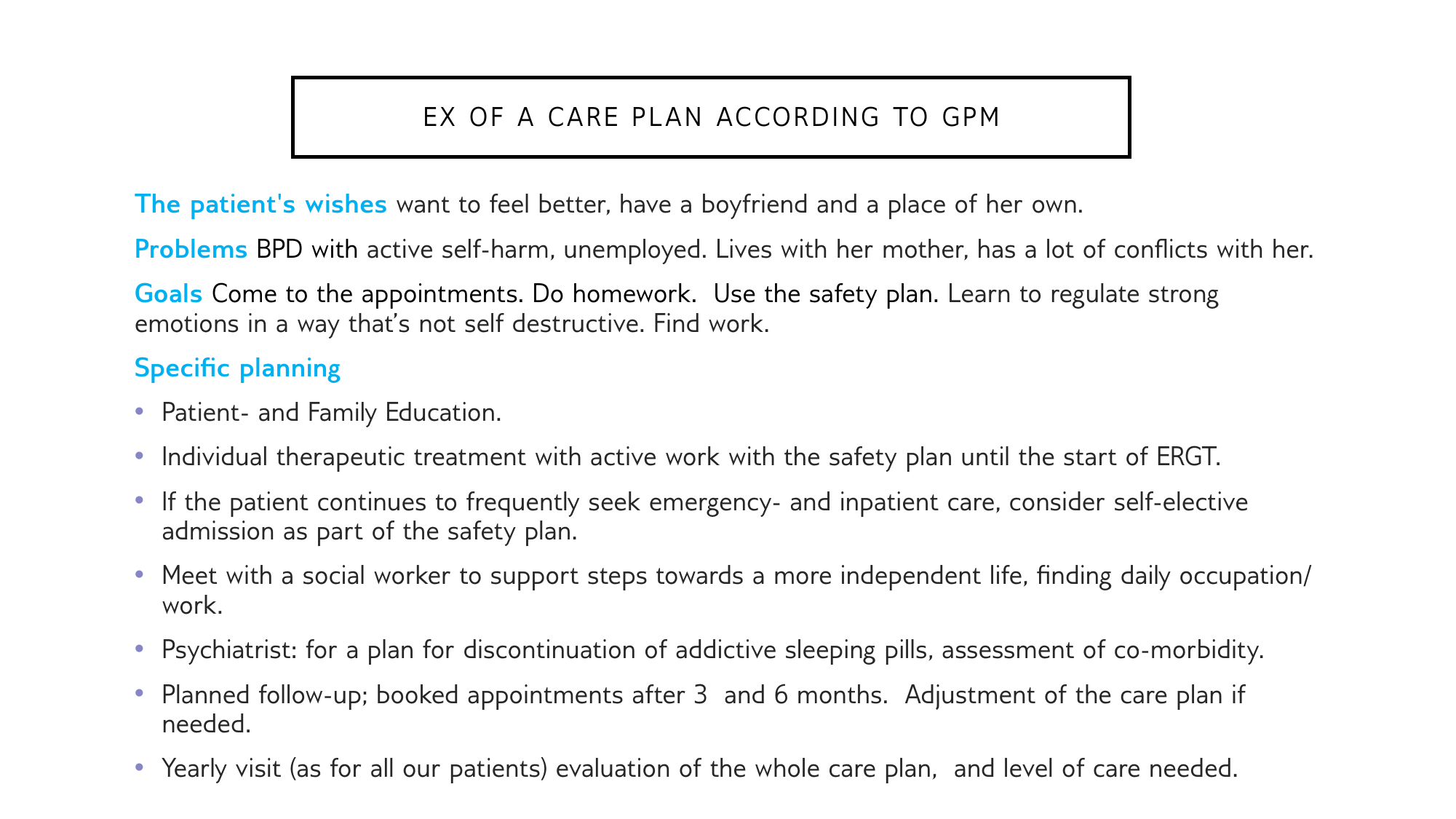

# EX of a CARE PLAN According to gpm
The patient's wishes want to feel better, have a boyfriend and a place of her own.
Problems BPD with active self-harm, unemployed. Lives with her mother, has a lot of conflicts with her.
Goals Come to the appointments. Do homework.  Use the safety plan. Learn to regulate strong emotions in a way that’s not self destructive. Find work.
Specific planning
Patient- and Family Education.
Individual therapeutic treatment with active work with the safety plan until the start of ERGT.
If the patient continues to frequently seek emergency- and inpatient care, consider self-elective admission as part of the safety plan.
Meet with a social worker to support steps towards a more independent life, finding daily occupation/ work.
Psychiatrist: for a plan for discontinuation of addictive sleeping pills, assessment of co-morbidity.
Planned follow-up; booked appointments after 3  and 6 months.  Adjustment of the care plan if needed.
Yearly visit (as for all our patients) evaluation of the whole care plan,  and level of care needed.